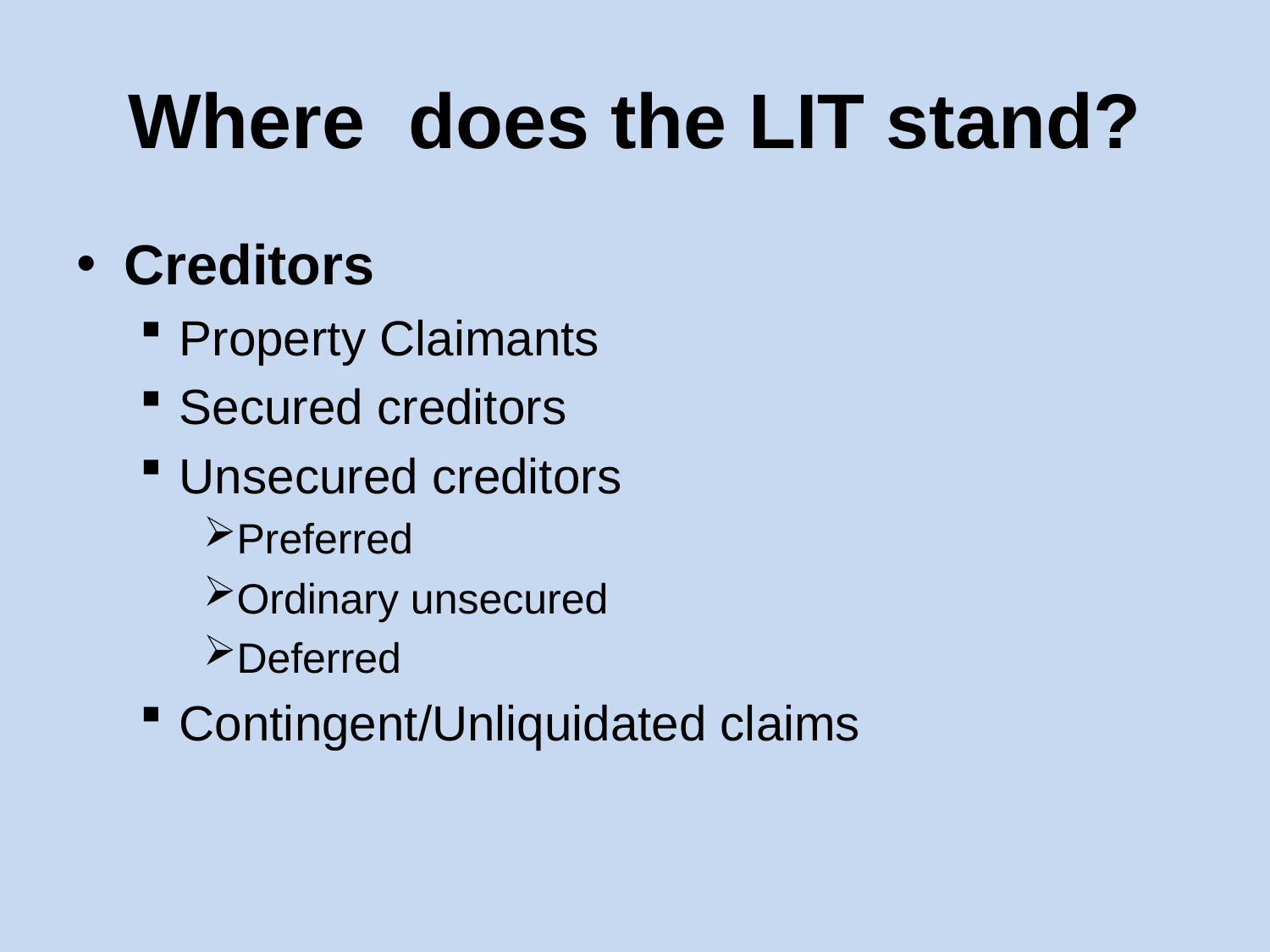

# Where  does the LIT stand?
Creditors
Property Claimants
Secured creditors
Unsecured creditors
Preferred
Ordinary unsecured
Deferred
Contingent/Unliquidated claims